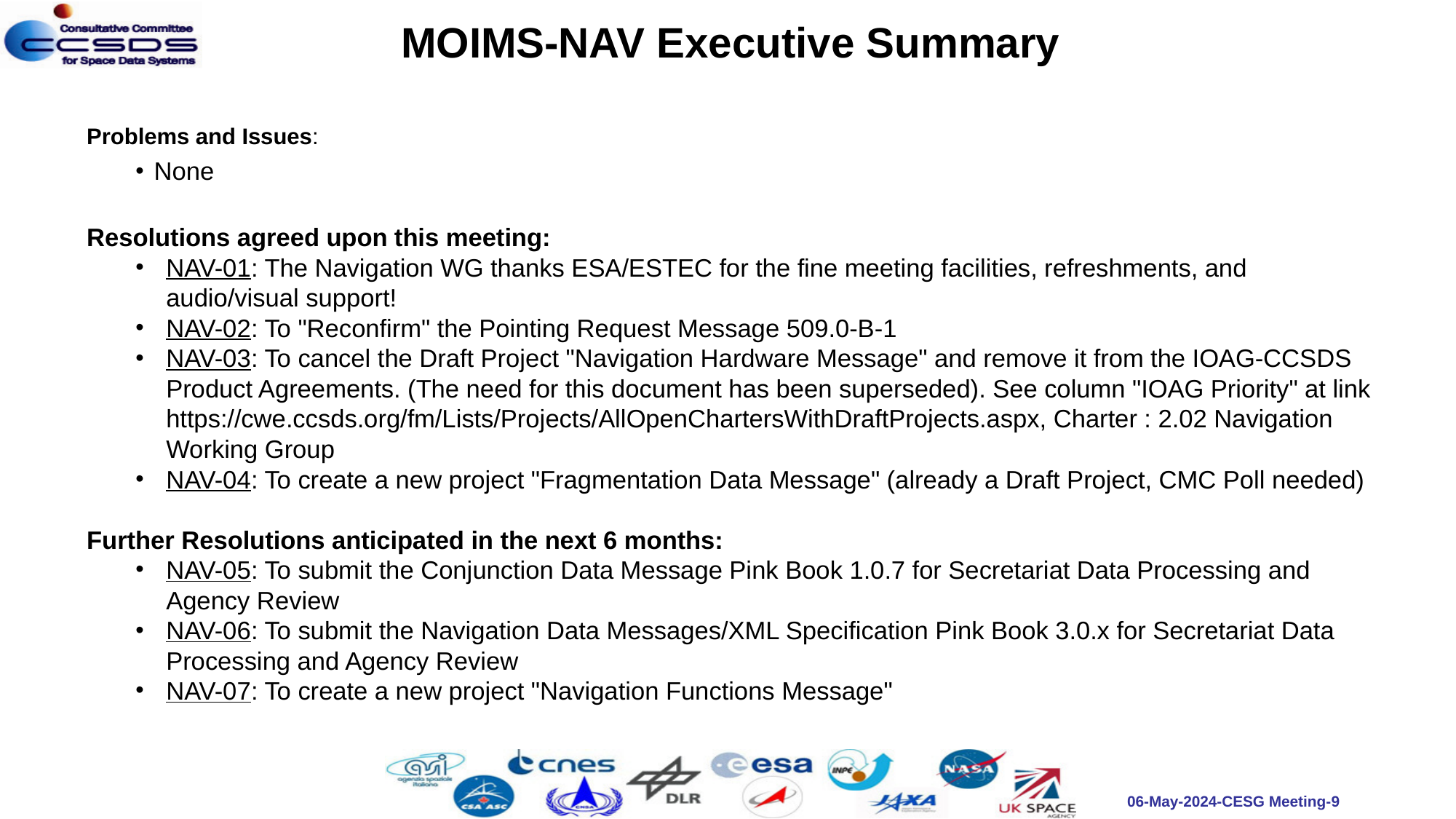

MOIMS-NAV Executive Summary
Problems and Issues:
None

Resolutions agreed upon this meeting:
NAV-01: The Navigation WG thanks ESA/ESTEC for the fine meeting facilities, refreshments, and audio/visual support!
NAV-02: To "Reconfirm" the Pointing Request Message 509.0-B-1
NAV-03: To cancel the Draft Project "Navigation Hardware Message" and remove it from the IOAG-CCSDS Product Agreements. (The need for this document has been superseded). See column "IOAG Priority" at link https://cwe.ccsds.org/fm/Lists/Projects/AllOpenChartersWithDraftProjects.aspx, Charter : 2.02 Navigation Working Group
NAV-04: To create a new project "Fragmentation Data Message" (already a Draft Project, CMC Poll needed)

Further Resolutions anticipated in the next 6 months:
NAV-05: To submit the Conjunction Data Message Pink Book 1.0.7 for Secretariat Data Processing and Agency Review
NAV-06: To submit the Navigation Data Messages/XML Specification Pink Book 3.0.x for Secretariat Data Processing and Agency Review
NAV-07: To create a new project "Navigation Functions Message"